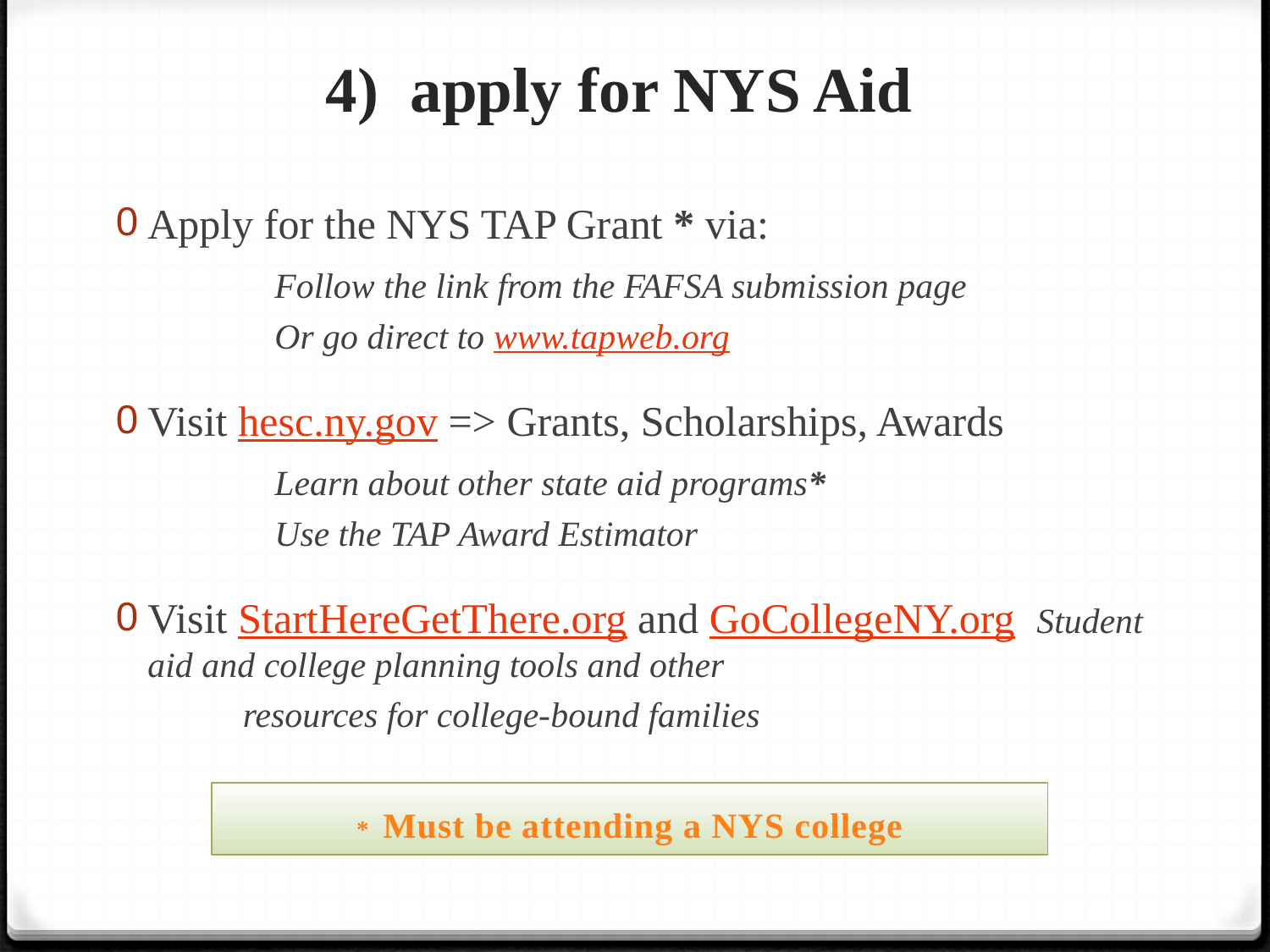

# 4)  apply for NYS Aid
Apply for the NYS TAP Grant * via:
		Follow the link from the FAFSA submission page
		Or go direct to www.tapweb.org

Visit hesc.ny.gov => Grants, Scholarships, Awards
		Learn about other state aid programs*
		Use the TAP Award Estimator

Visit StartHereGetThere.org and GoCollegeNY.org 	Student aid and college planning tools and other
	resources for college-bound families
* Must be attending a NYS college